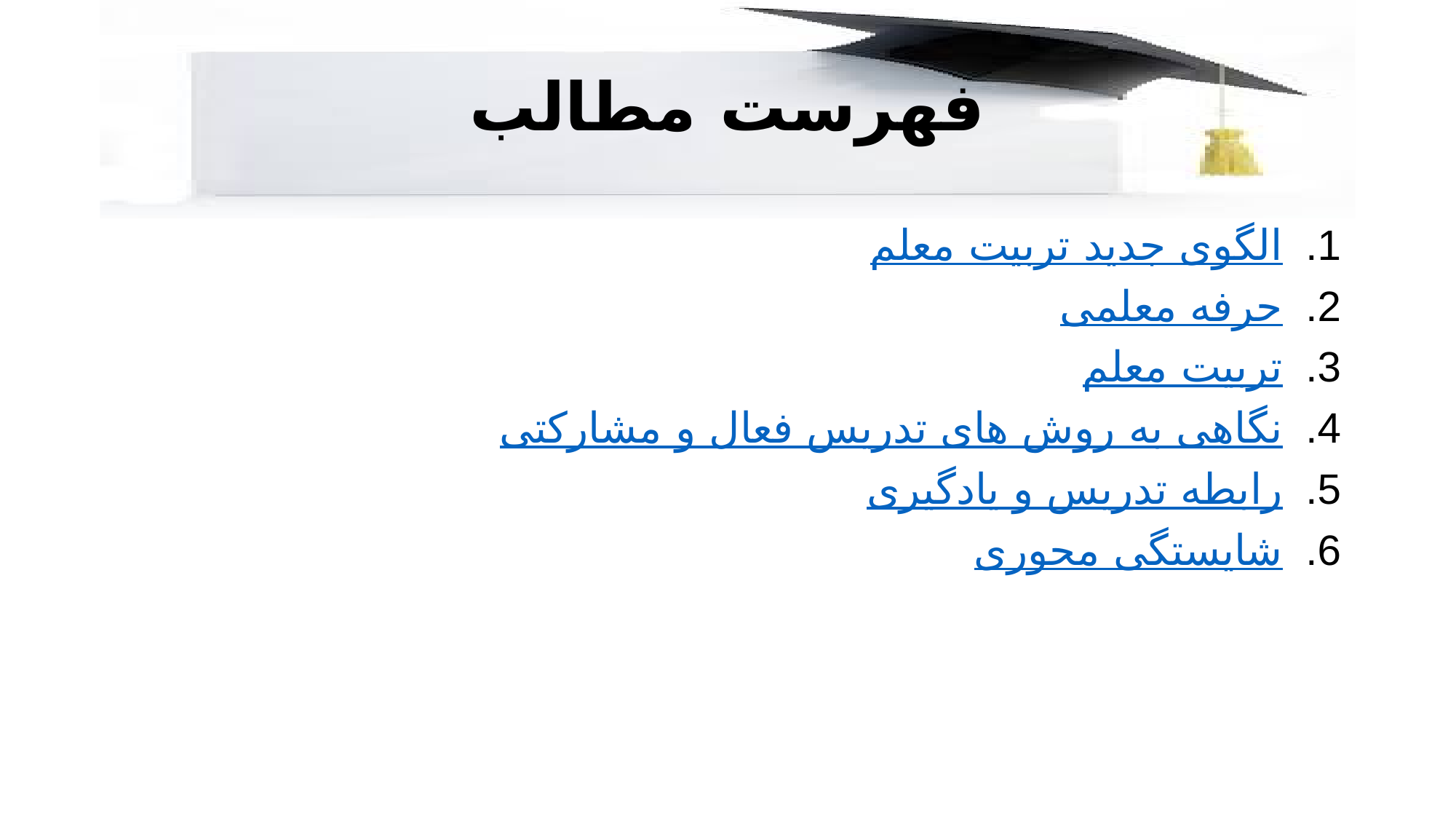

# فهرست مطالب
الگوی جدید تربیت معلم
حرفه معلمی
تربیت معلم
نگاهی به روش های تدریس فعال و مشارکتی
رابطه تدریس و یادگیری
شایستگی محوری